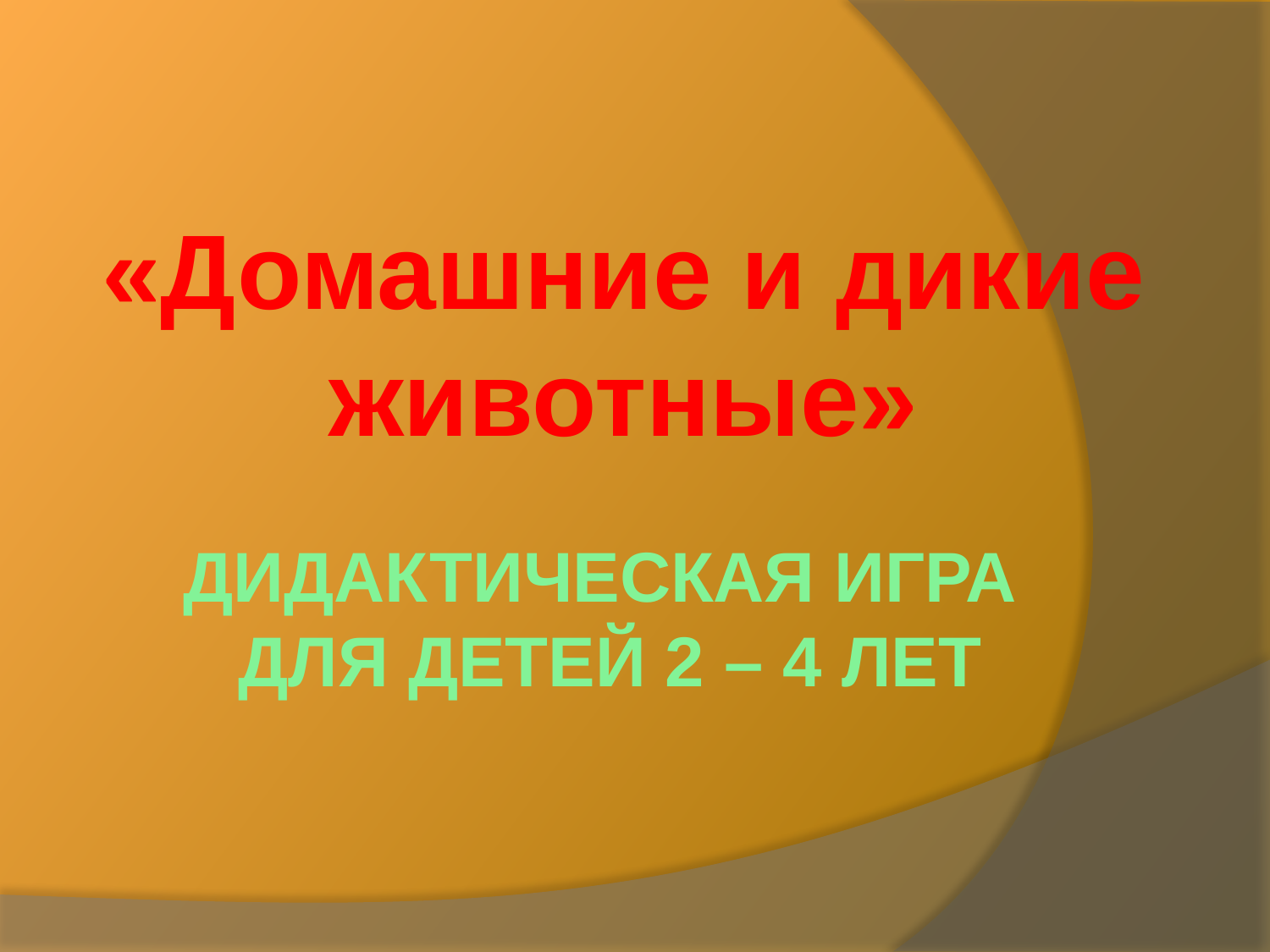

«Домашние и дикие животные»
# Дидактическая игра для детей 2 – 4 лет